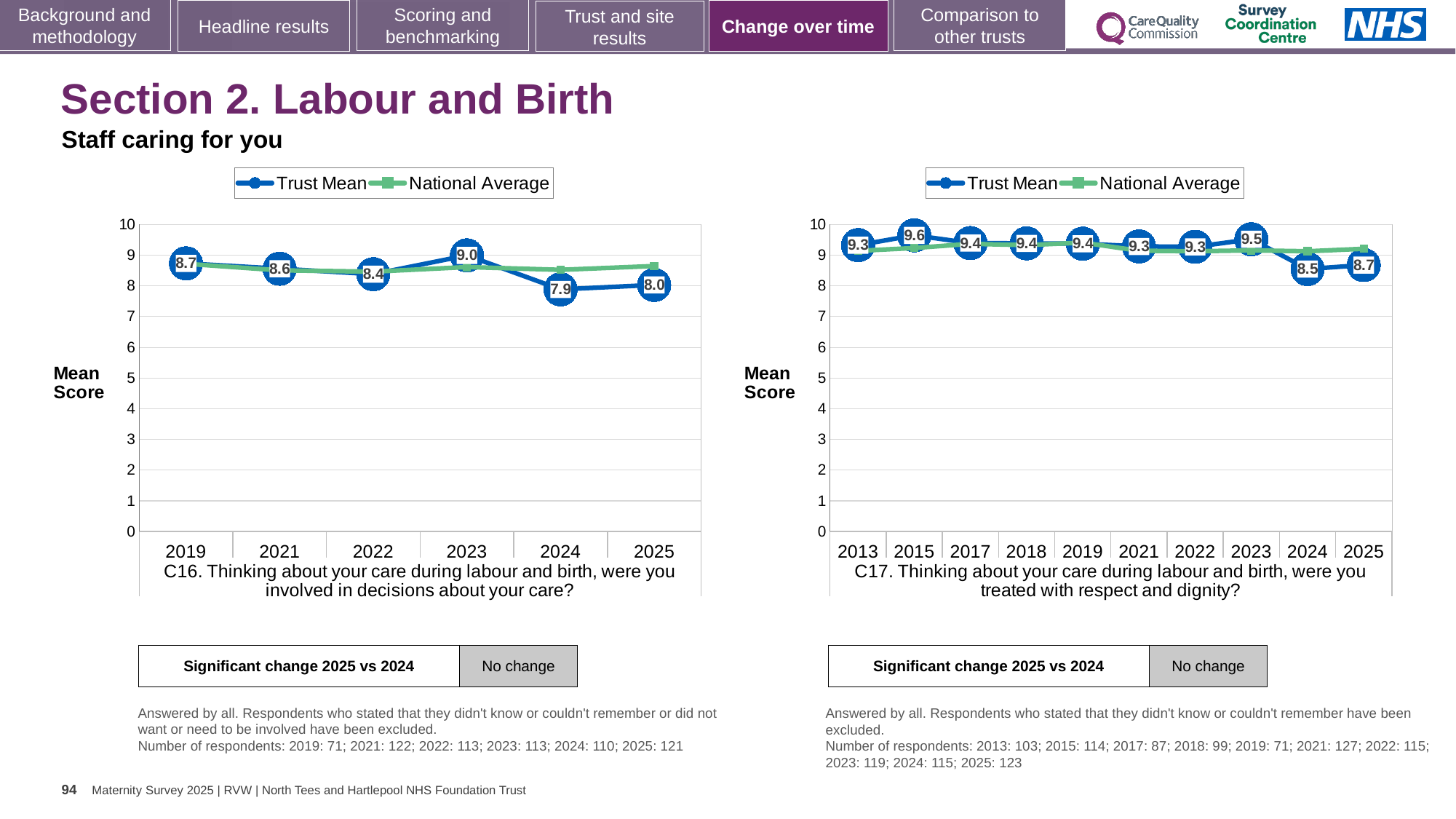

# Section 2. Labour and Birth
Staff caring for you

### Chart

| Category | Trust Mean | National Average |
|---|---|---|
| 2019 | 8.731747354446435 | 8.718690948994155 |
| 2021 | 8.557269474589214 | 8.505303455355547 |
| 2022 | 8.380518350353887 | 8.461507031120597 |
| 2023 | 8.991134889277529 | 8.611297935737216 |
| 2024 | 7.885438883769902 | 8.52109721217814 |
| 2025 | 8.03033401308248 | 8.644805561846152 |

### Chart

| Category | Trust Mean | National Average |
|---|---|---|
| 2013 | 9.325249053303779 | 9.138546999961067 |
| 2015 | 9.644716095914369 | 9.231617645126759 |
| 2017 | 9.39255076277663 | 9.367593548648186 |
| 2018 | 9.383133738279305 | 9.324567682623162 |
| 2019 | 9.372396317720689 | 9.406781776182266 |
| 2021 | 9.284445717220288 | 9.142266541253438 |
| 2022 | 9.271206681340187 | 9.1261822553367 |
| 2023 | 9.515985621965074 | 9.154460787850113 |
| 2024 | 8.548056689913315 | 9.126387956298561 |
| 2025 | 8.677198343112908 | 9.205429639425253 |
| Significant change 2025 vs 2024 | No change |
| --- | --- |
| Significant change 2025 vs 2024 | No change |
| --- | --- |
Answered by all. Respondents who stated that they didn't know or couldn't remember or did not want or need to be involved have been excluded.
Number of respondents: 2019: 71; 2021: 122; 2022: 113; 2023: 113; 2024: 110; 2025: 121
Answered by all. Respondents who stated that they didn't know or couldn't remember have been excluded.
Number of respondents: 2013: 103; 2015: 114; 2017: 87; 2018: 99; 2019: 71; 2021: 127; 2022: 115; 2023: 119; 2024: 115; 2025: 123
94